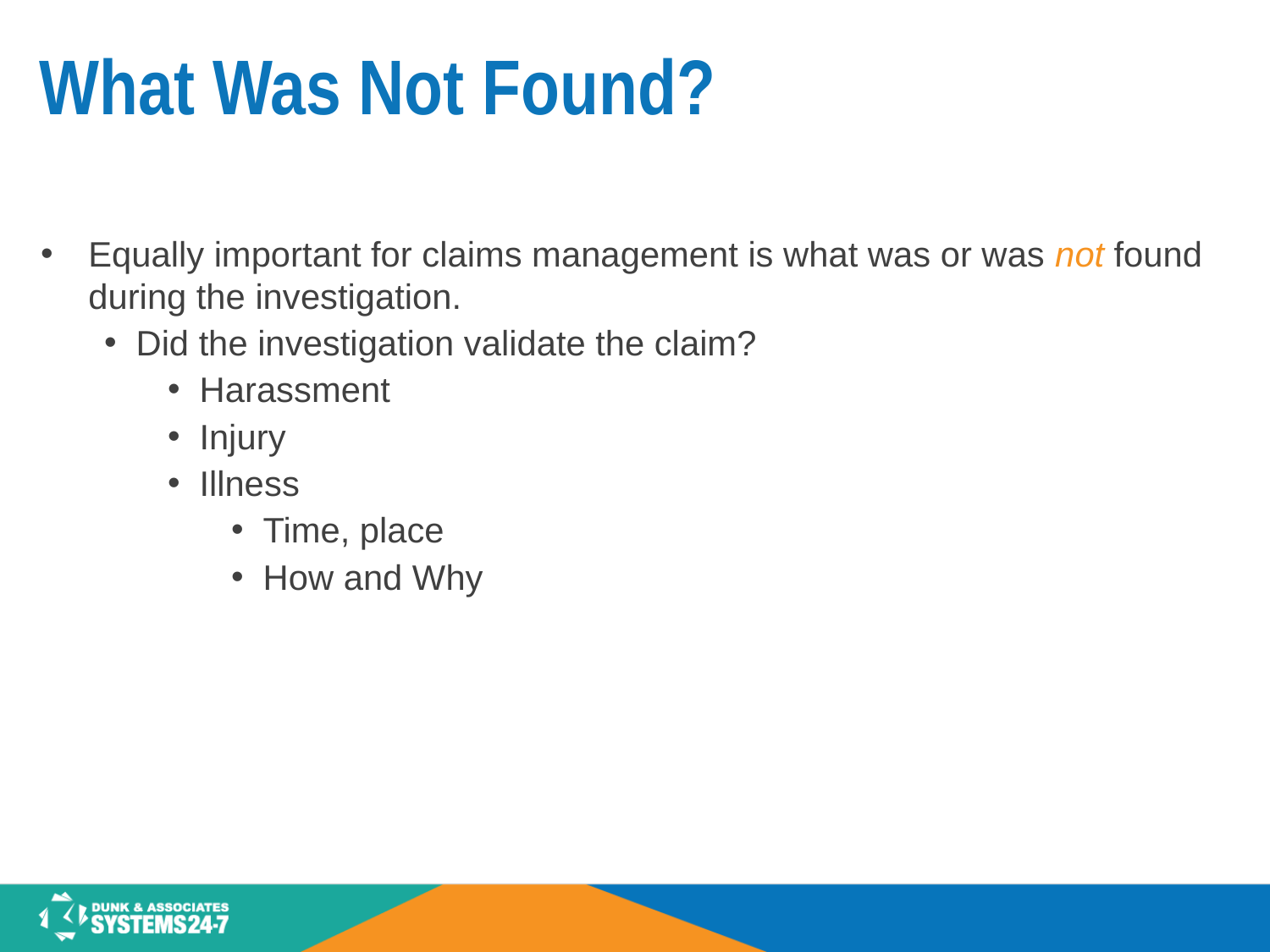

# What Was Not Found?
Equally important for claims management is what was or was not found during the investigation.
Did the investigation validate the claim?
Harassment
Injury
Illness
Time, place
How and Why